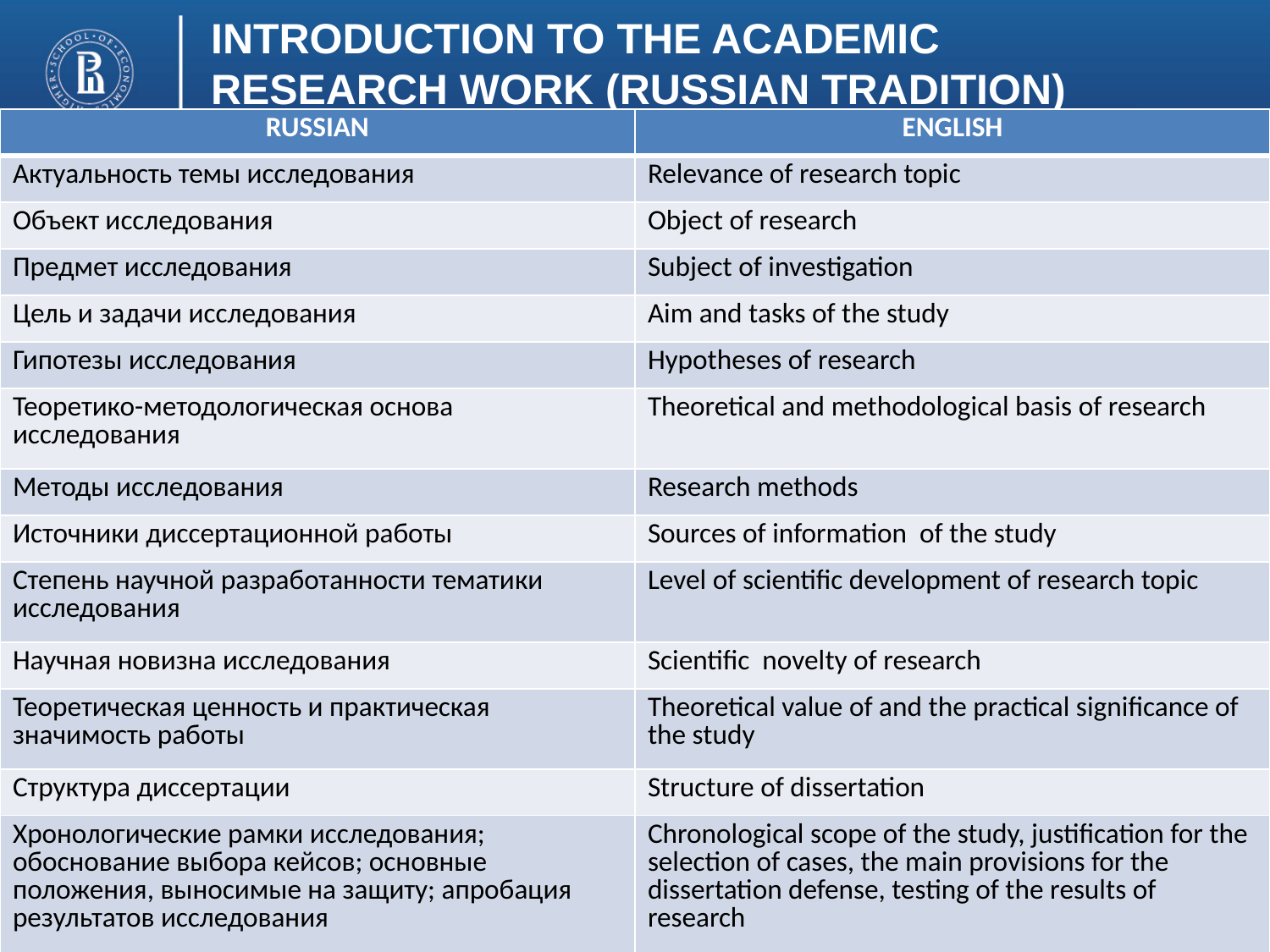

INTRODUCTION TO THE ACADEMIC RESEARCH WORK (RUSSIAN TRADITION)
| RUSSIAN | ENGLISH |
| --- | --- |
| Актуальность темы исследования | Relevance of research topic |
| Объект исследования | Object of research |
| Предмет исследования | Subject of investigation |
| Цель и задачи исследования | Aim and tasks of the study |
| Гипотезы исследования | Hypotheses of research |
| Теоретико-методологическая основа исследования | Theoretical and methodological basis of research |
| Методы исследования | Research methods |
| Источники диссертационной работы | Sources of information of the study |
| Степень научной разработанности тематики исследования | Level of scientific development of research topic |
| Научная новизна исследования | Scientific novelty of research |
| Теоретическая ценность и практическая значимость работы | Theoretical value of and the practical significance of the study |
| Структура диссертации | Structure of dissertation |
| Хронологические рамки исследования; обоснование выбора кейсов; основные положения, выносимые на защиту; апробация результатов исследования | Chronological scope of the study, justification for the selection of cases, the main provisions for the dissertation defense, testing of the results of research |
photo
photo
photo